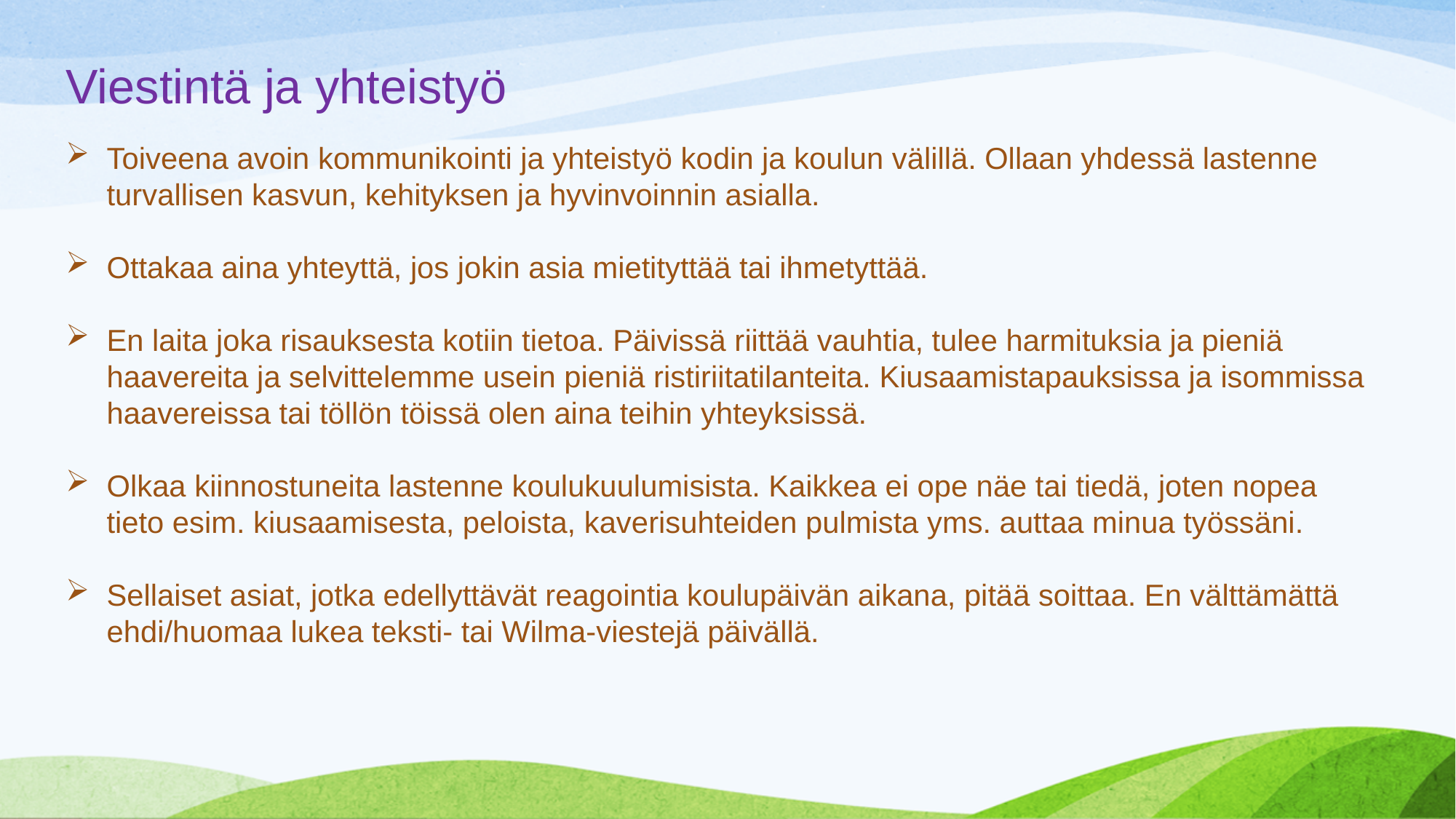

Viestintä ja yhteistyö
Toiveena avoin kommunikointi ja yhteistyö kodin ja koulun välillä. Ollaan yhdessä lastenne turvallisen kasvun, kehityksen ja hyvinvoinnin asialla.

Ottakaa aina yhteyttä, jos jokin asia mietityttää tai ihmetyttää.

En laita joka risauksesta kotiin tietoa. Päivissä riittää vauhtia, tulee harmituksia ja pieniä haavereita ja selvittelemme usein pieniä ristiriitatilanteita. Kiusaamistapauksissa ja isommissa haavereissa tai töllön töissä olen aina teihin yhteyksissä.

Olkaa kiinnostuneita lastenne koulukuulumisista. Kaikkea ei ope näe tai tiedä, joten nopea tieto esim. kiusaamisesta, peloista, kaverisuhteiden pulmista yms. auttaa minua työssäni.

Sellaiset asiat, jotka edellyttävät reagointia koulupäivän aikana, pitää soittaa. En välttämättä ehdi/huomaa lukea teksti- tai Wilma-viestejä päivällä.